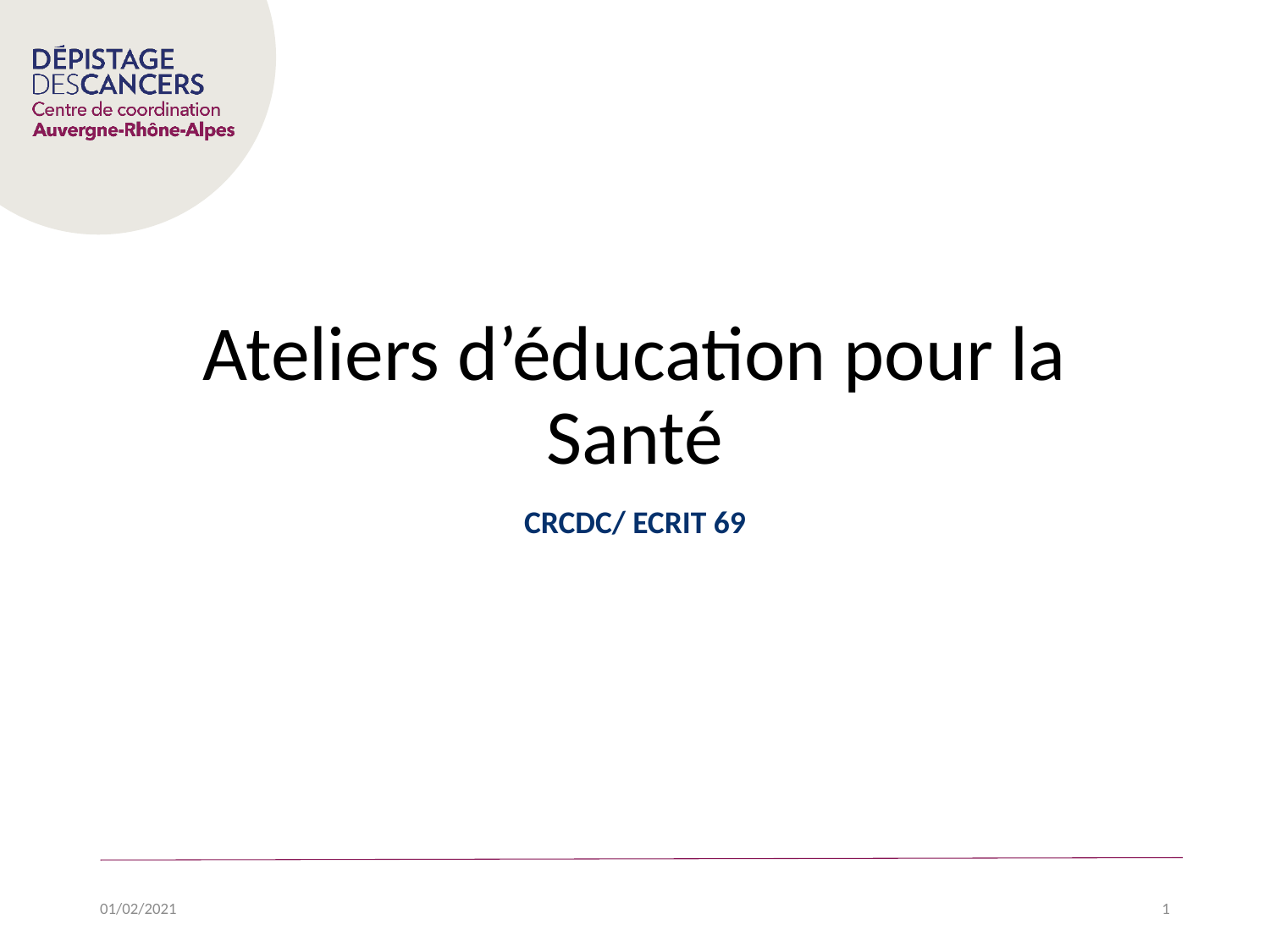

# Ateliers d’éducation pour la Santé
CRCDC/ ECRIT 69
01/02/2021

1